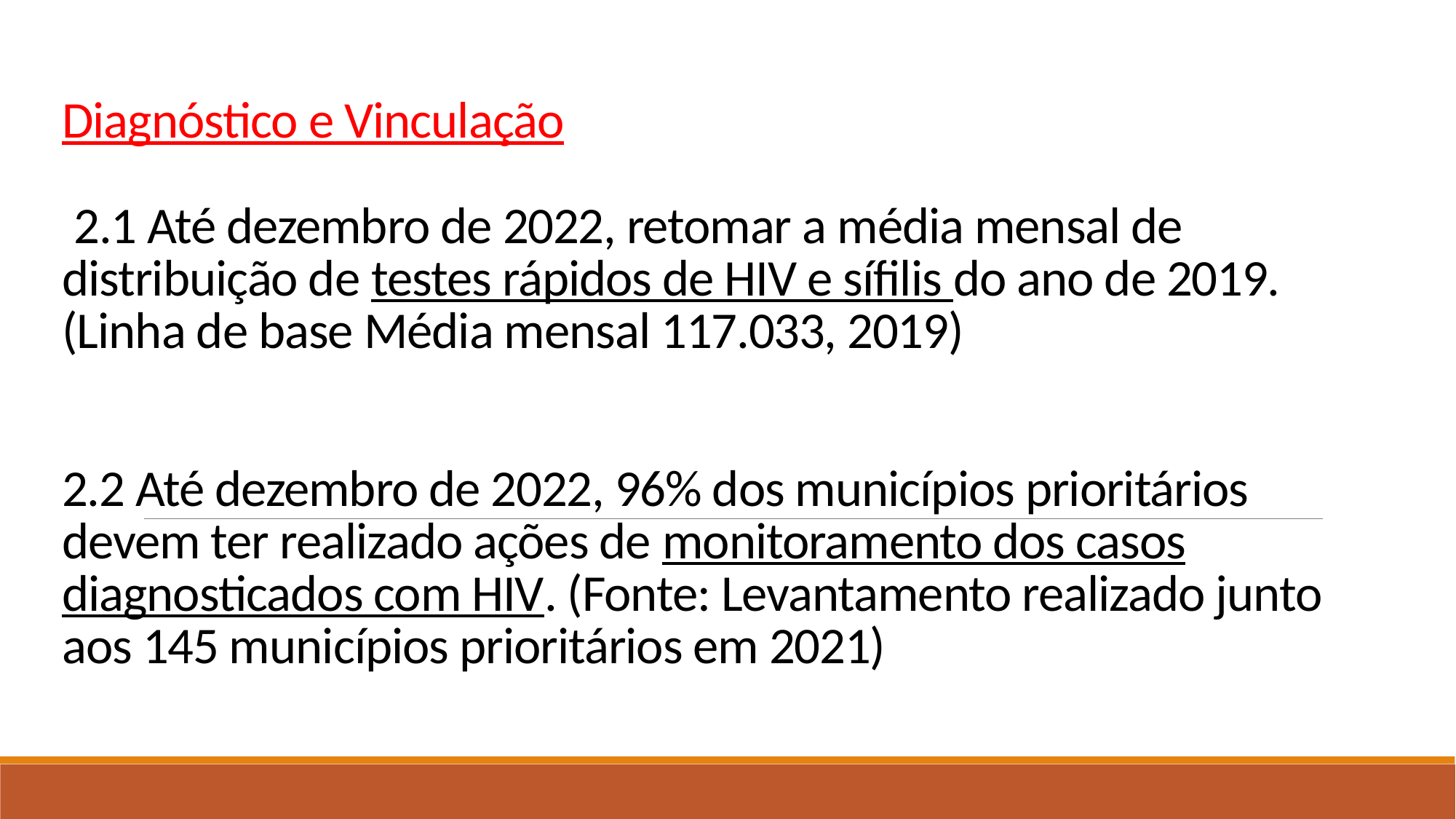

# Diagnóstico e Vinculação 2.1 Até dezembro de 2022, retomar a média mensal de distribuição de testes rápidos de HIV e sífilis do ano de 2019. (Linha de base Média mensal 117.033, 2019) 2.2 Até dezembro de 2022, 96% dos municípios prioritários devem ter realizado ações de monitoramento dos casos diagnosticados com HIV. (Fonte: Levantamento realizado junto aos 145 municípios prioritários em 2021)